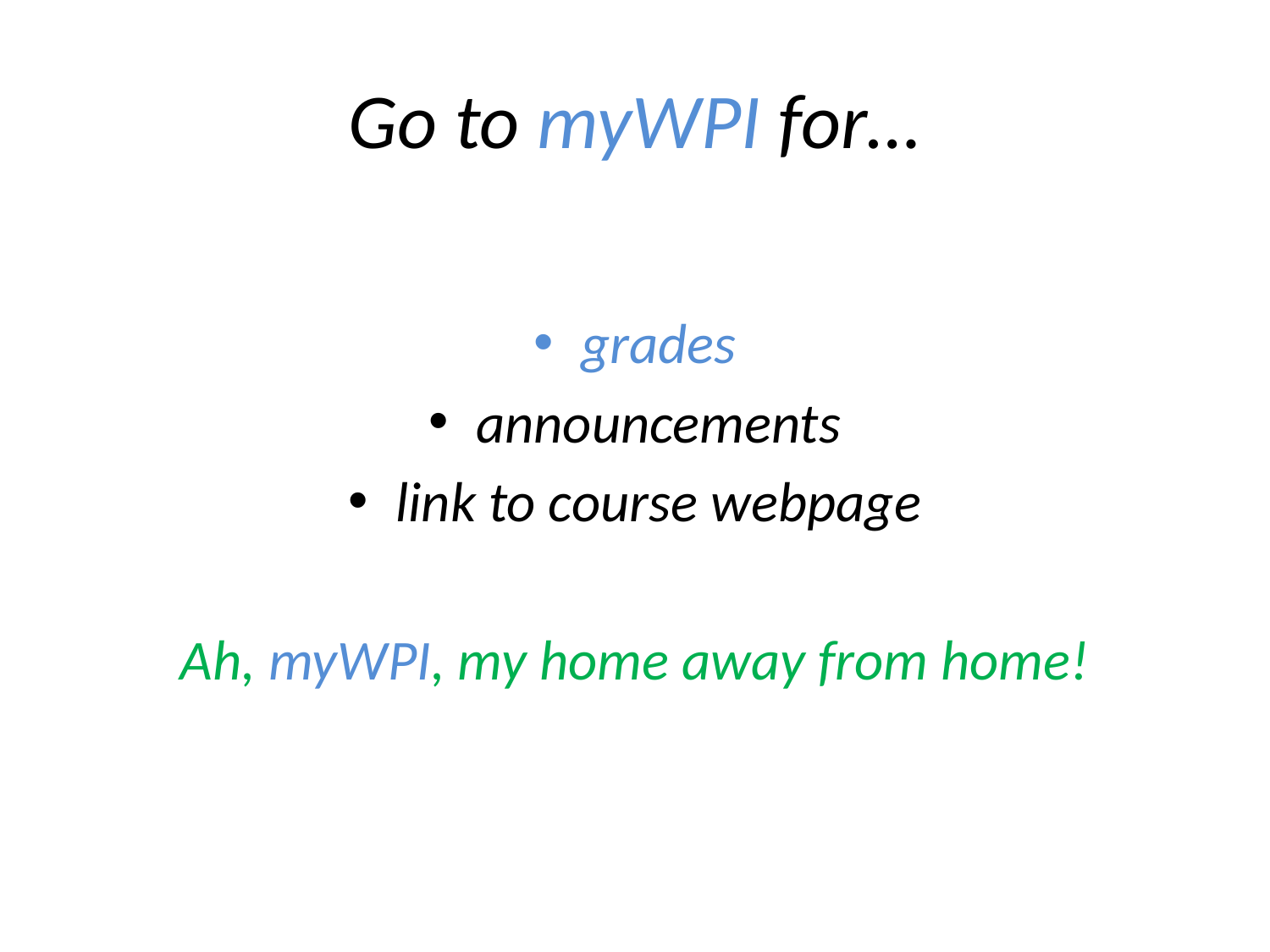

# Go to myWPI for…

grades
announcements
link to course webpage

Ah, myWPI, my home away from home!